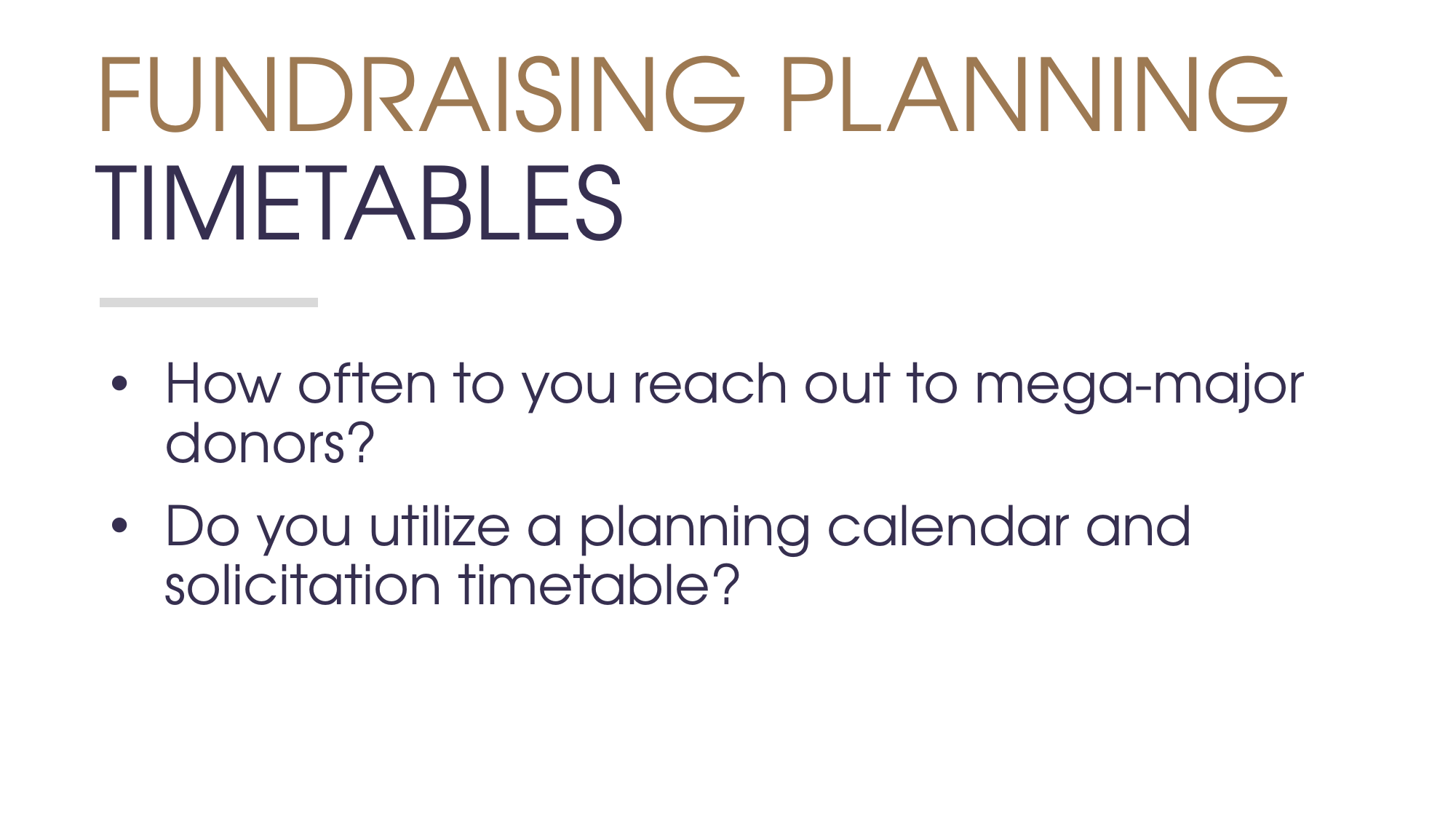

# FUNDRAISING PLANNING TIMETABLES
How often to you reach out to mega-major donors?
Do you utilize a planning calendar and solicitation timetable?